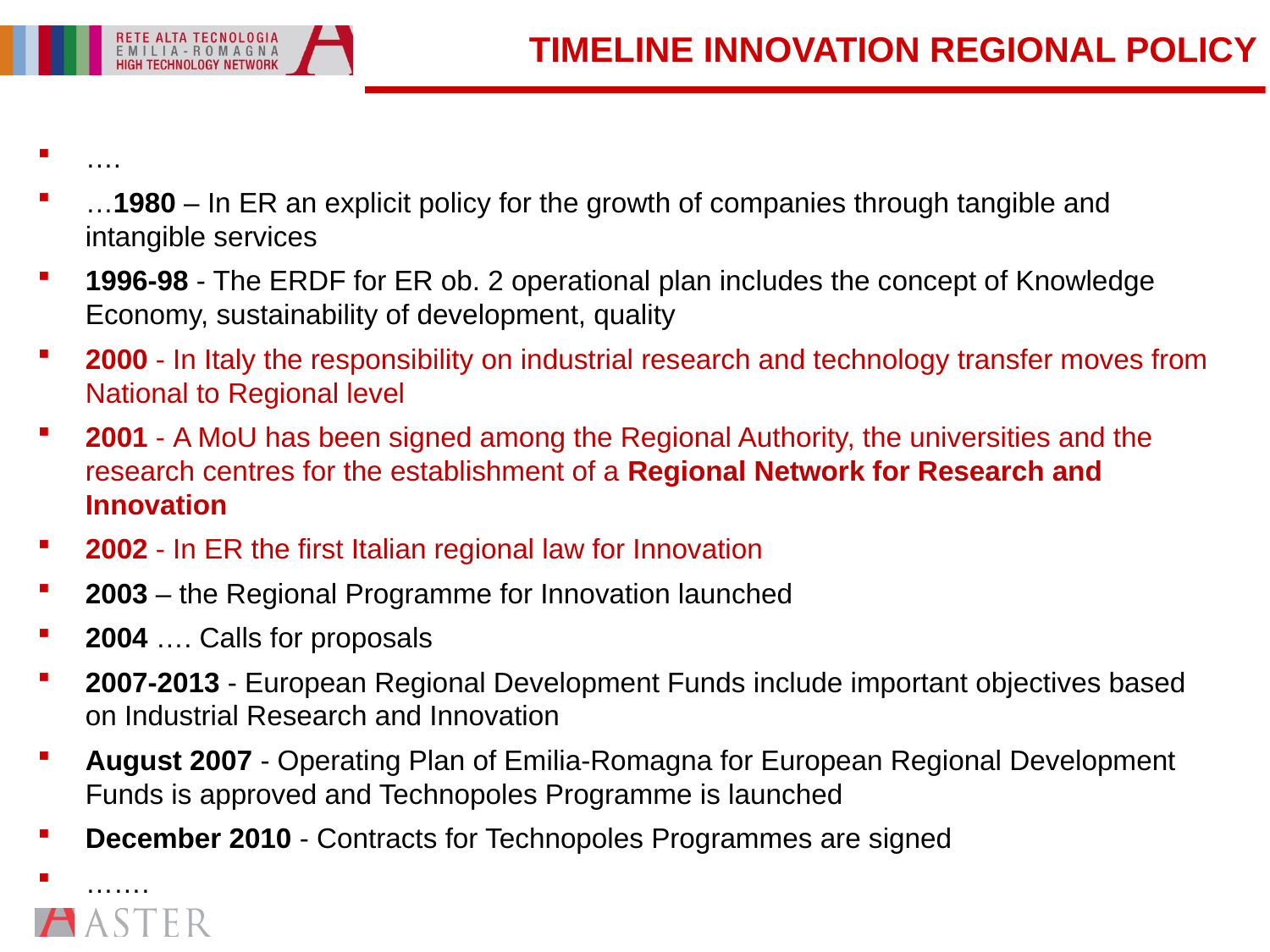

# TIMELINE INNOVATION REGIONAL POLICY

….
…1980 – In ER an explicit policy for the growth of companies through tangible and intangible services
1996-98 - The ERDF for ER ob. 2 operational plan includes the concept of Knowledge Economy, sustainability of development, quality
2000 - In Italy the responsibility on industrial research and technology transfer moves from National to Regional level
2001 - A MoU has been signed among the Regional Authority, the universities and the research centres for the establishment of a Regional Network for Research and Innovation
2002 - In ER the first Italian regional law for Innovation
2003 – the Regional Programme for Innovation launched
2004 …. Calls for proposals
2007-2013 - European Regional Development Funds include important objectives based on Industrial Research and Innovation
August 2007 - Operating Plan of Emilia-Romagna for European Regional Development Funds is approved and Technopoles Programme is launched
December 2010 - Contracts for Technopoles Programmes are signed
…….